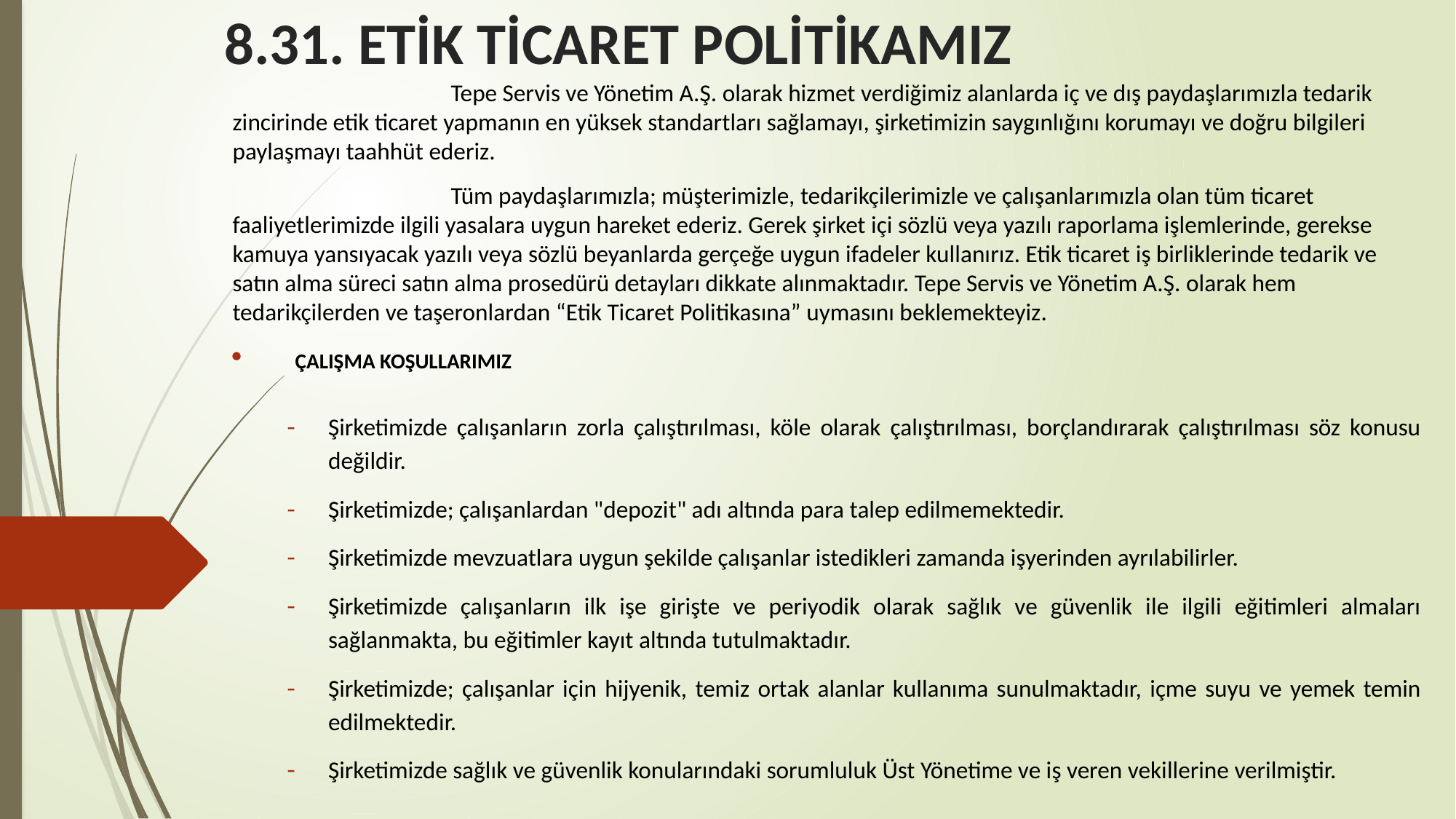

# 8.31. ETİK TİCARET POLİTİKAMIZ
		Tepe Servis ve Yönetim A.Ş. olarak hizmet verdiğimiz alanlarda iç ve dış paydaşlarımızla tedarik zincirinde etik ticaret yapmanın en yüksek standartları sağlamayı, şirketimizin saygınlığını korumayı ve doğru bilgileri paylaşmayı taahhüt ederiz.
		Tüm paydaşlarımızla; müşterimizle, tedarikçilerimizle ve çalışanlarımızla olan tüm ticaret faaliyetlerimizde ilgili yasalara uygun hareket ederiz. Gerek şirket içi sözlü veya yazılı raporlama işlemlerinde, gerekse kamuya yansıyacak yazılı veya sözlü beyanlarda gerçeğe uygun ifadeler kullanırız. Etik ticaret iş birliklerinde tedarik ve satın alma süreci satın alma prosedürü detayları dikkate alınmaktadır. Tepe Servis ve Yönetim A.Ş. olarak hem tedarikçilerden ve taşeronlardan “Etik Ticaret Politikasına” uymasını beklemekteyiz.
	ÇALIŞMA KOŞULLARIMIZ
Şirketimizde çalışanların zorla çalıştırılması, köle olarak çalıştırılması, borçlandırarak çalıştırılması söz konusu değildir.
Şirketimizde; çalışanlardan "depozit" adı altında para talep edilmemektedir.
Şirketimizde mevzuatlara uygun şekilde çalışanlar istedikleri zamanda işyerinden ayrılabilirler.
Şirketimizde çalışanların ilk işe girişte ve periyodik olarak sağlık ve güvenlik ile ilgili eğitimleri almaları sağlanmakta, bu eğitimler kayıt altında tutulmaktadır.
Şirketimizde; çalışanlar için hijyenik, temiz ortak alanlar kullanıma sunulmaktadır, içme suyu ve yemek temin edilmektedir.
Şirketimizde sağlık ve güvenlik konularındaki sorumluluk Üst Yönetime ve iş veren vekillerine verilmiştir.